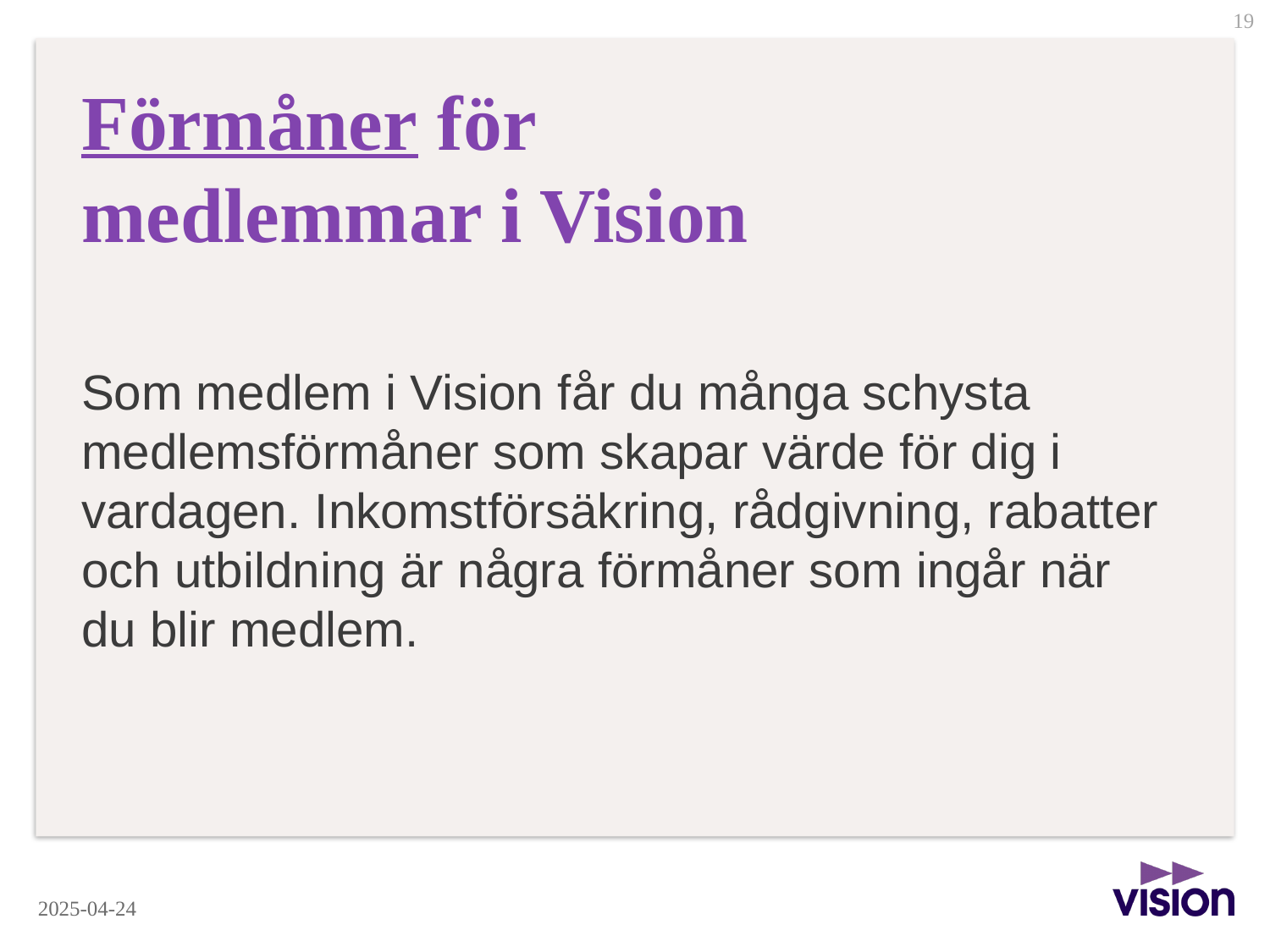

19
# Förmåner för medlemmar i Vision
Som medlem i Vision får du många schysta medlemsförmåner som skapar värde för dig i vardagen. Inkomstförsäkring, rådgivning, rabatter och utbildning är några förmåner som ingår när du blir medlem.
2025-04-24